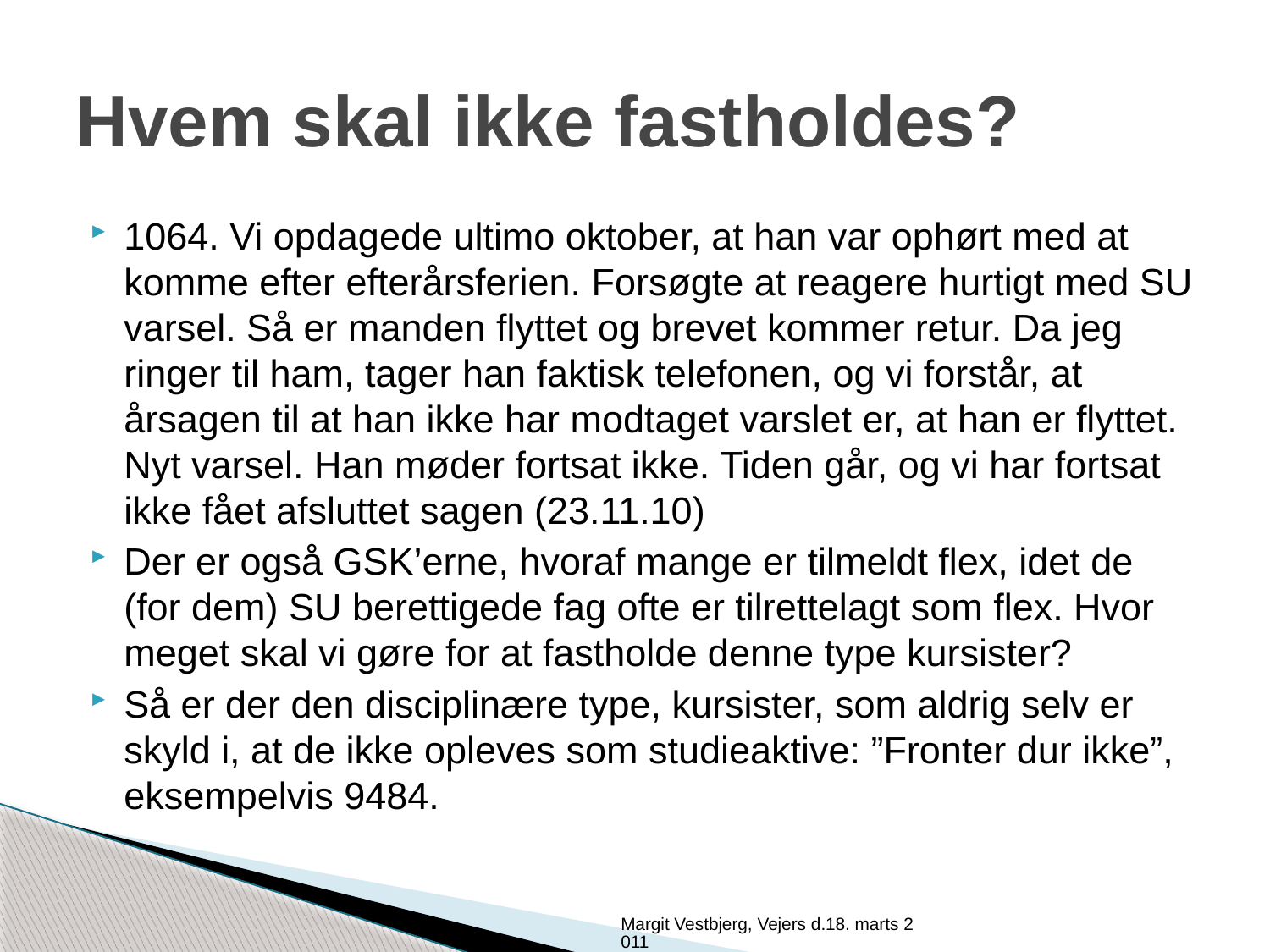

# Hvem skal ikke fastholdes?
1064. Vi opdagede ultimo oktober, at han var ophørt med at komme efter efterårsferien. Forsøgte at reagere hurtigt med SU varsel. Så er manden flyttet og brevet kommer retur. Da jeg ringer til ham, tager han faktisk telefonen, og vi forstår, at årsagen til at han ikke har modtaget varslet er, at han er flyttet. Nyt varsel. Han møder fortsat ikke. Tiden går, og vi har fortsat ikke fået afsluttet sagen (23.11.10)
Der er også GSK’erne, hvoraf mange er tilmeldt flex, idet de (for dem) SU berettigede fag ofte er tilrettelagt som flex. Hvor meget skal vi gøre for at fastholde denne type kursister?
Så er der den disciplinære type, kursister, som aldrig selv er skyld i, at de ikke opleves som studieaktive: ”Fronter dur ikke”, eksempelvis 9484.

Margit Vestbjerg, Vejers d.18. marts 2011